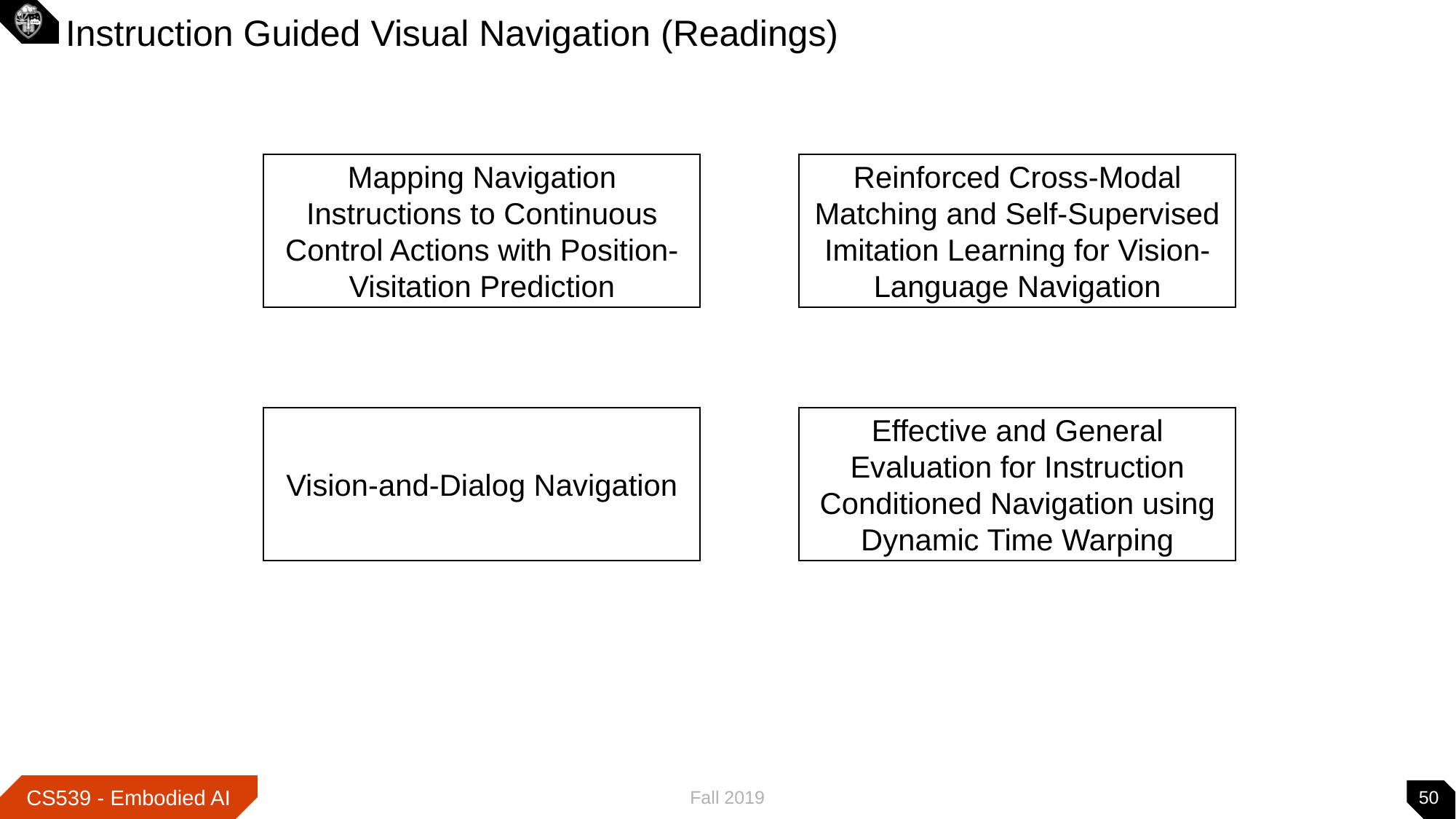

# Instruction Guided Visual Navigation (Readings)
Mapping Navigation Instructions to Continuous Control Actions with Position-Visitation Prediction
Reinforced Cross-Modal Matching and Self-Supervised Imitation Learning for Vision-Language Navigation
Vision-and-Dialog Navigation
Effective and General Evaluation for Instruction Conditioned Navigation using Dynamic Time Warping
Fall 2019
50